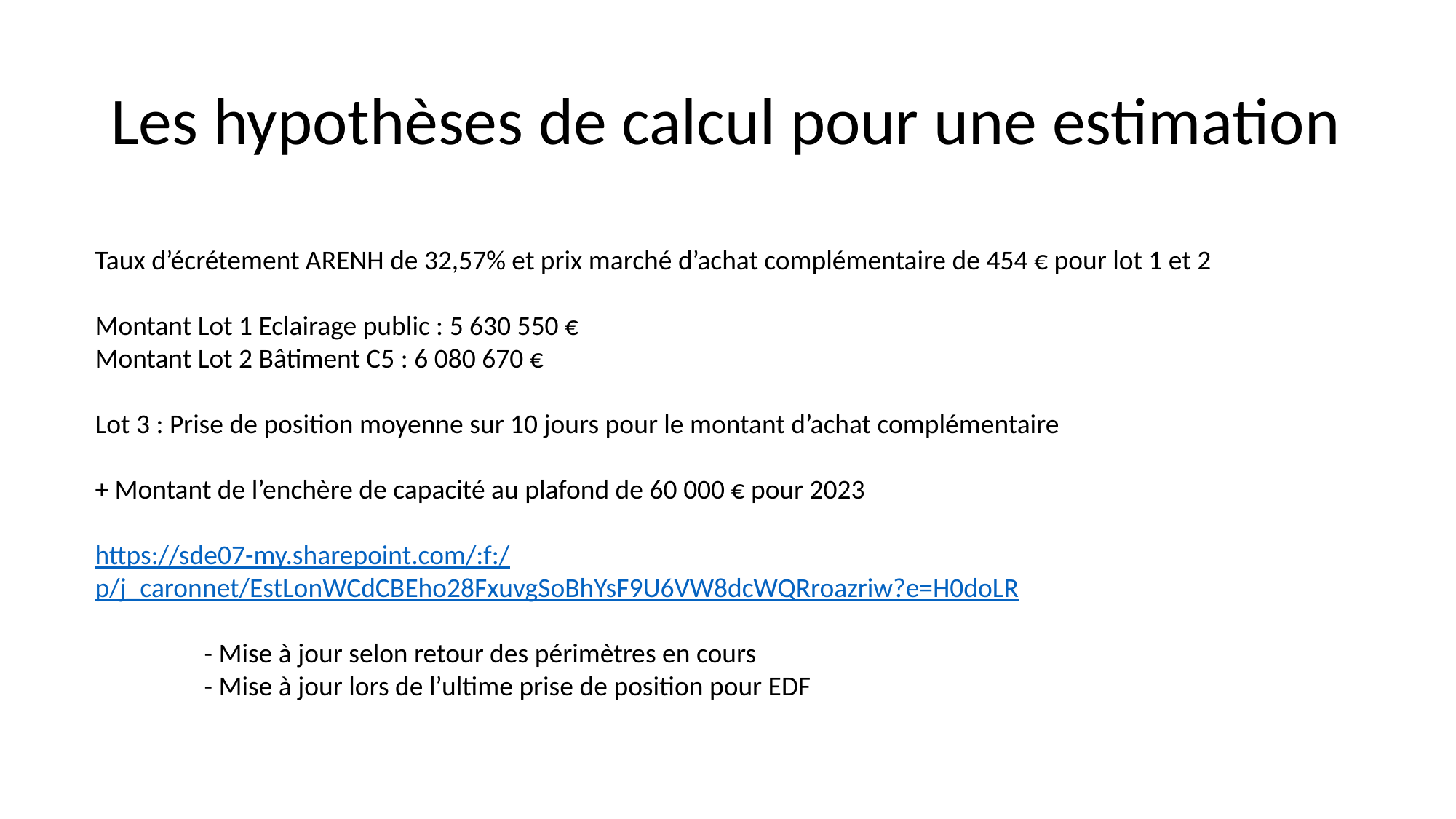

# Les hypothèses de calcul pour une estimation
Taux d’écrétement ARENH de 32,57% et prix marché d’achat complémentaire de 454 € pour lot 1 et 2

Montant Lot 1 Eclairage public : 5 630 550 €
Montant Lot 2 Bâtiment C5 : 6 080 670 €

Lot 3 : Prise de position moyenne sur 10 jours pour le montant d’achat complémentaire

+ Montant de l’enchère de capacité au plafond de 60 000 € pour 2023

https://sde07-my.sharepoint.com/:f:/p/j_caronnet/EstLonWCdCBEho28FxuvgSoBhYsF9U6VW8dcWQRroazriw?e=H0doLR

	- Mise à jour selon retour des périmètres en cours
	- Mise à jour lors de l’ultime prise de position pour EDF